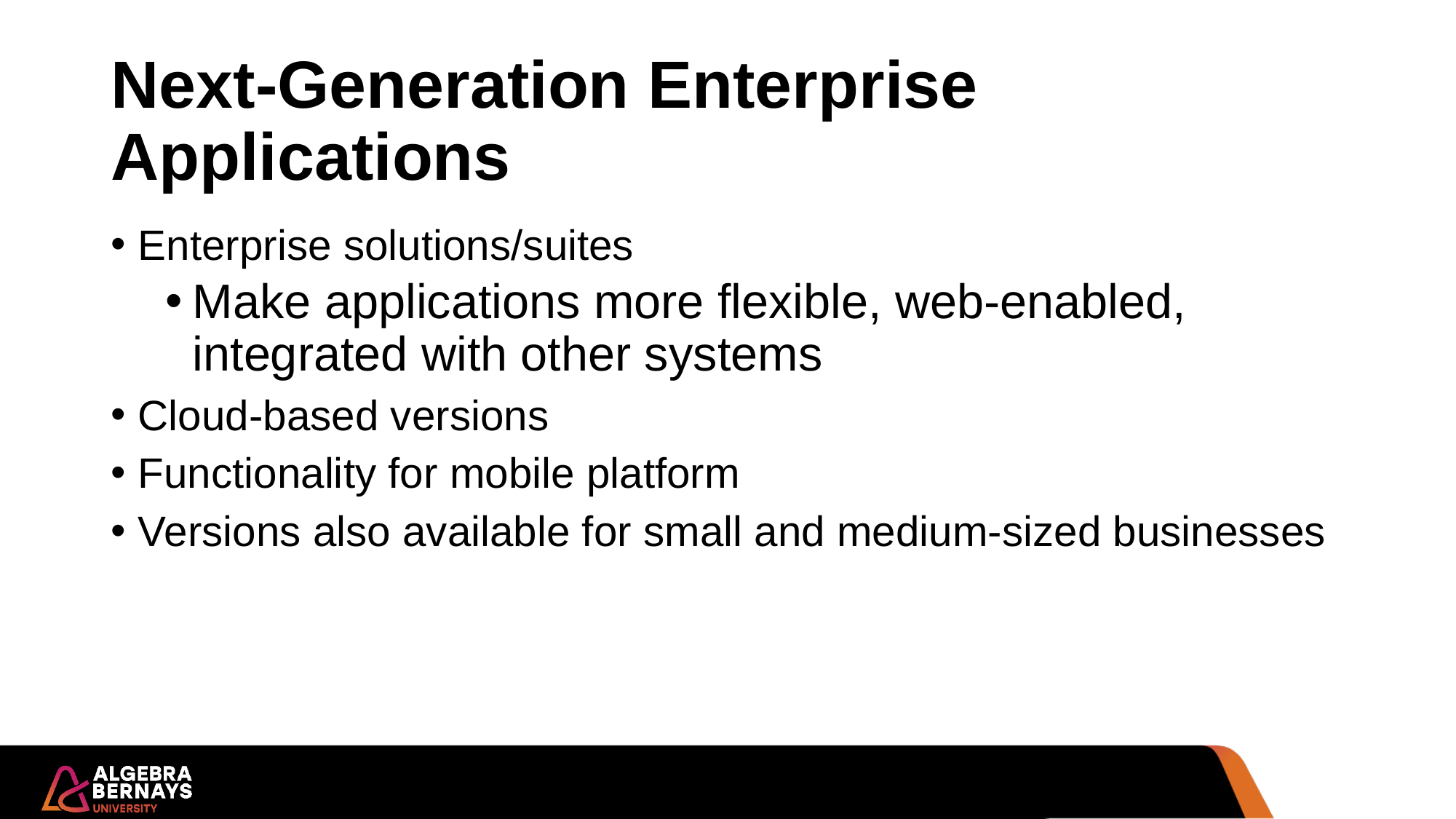

# Next-Generation Enterprise Applications
Enterprise solutions/suites
Make applications more flexible, web-enabled, integrated with other systems
Cloud-based versions
Functionality for mobile platform
Versions also available for small and medium-sized businesses